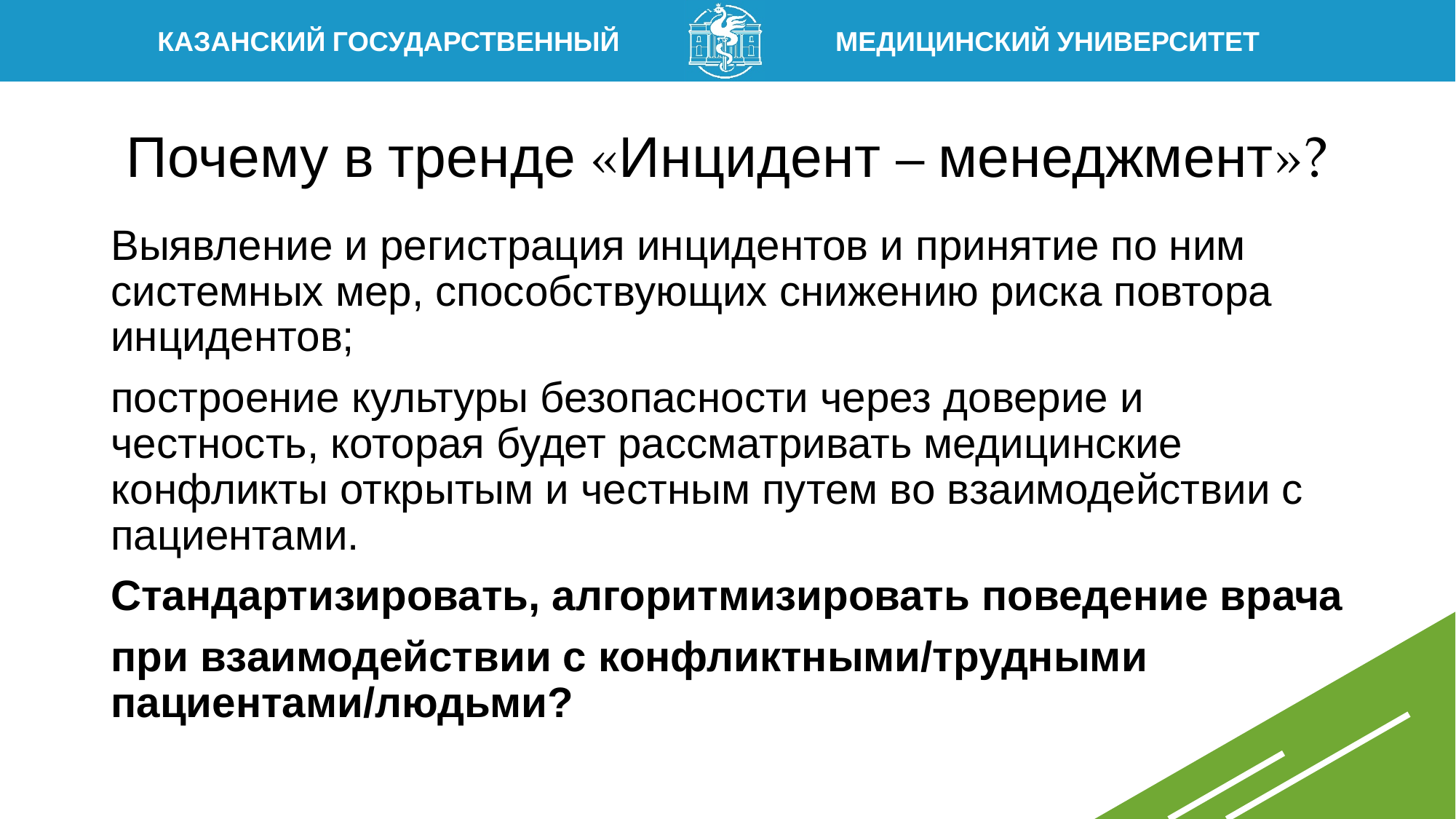

# Почему в тренде «Инцидент – менеджмент»?
Выявление и регистрация инцидентов и принятие по ним системных мер, способствующих снижению риска повтора инцидентов;
построение культуры безопасности через доверие и честность, которая будет рассматривать медицинские конфликты открытым и честным путем во взаимодействии с пациентами.
Стандартизировать, алгоритмизировать поведение врача
при взаимодействии с конфликтными/трудными пациентами/людьми?